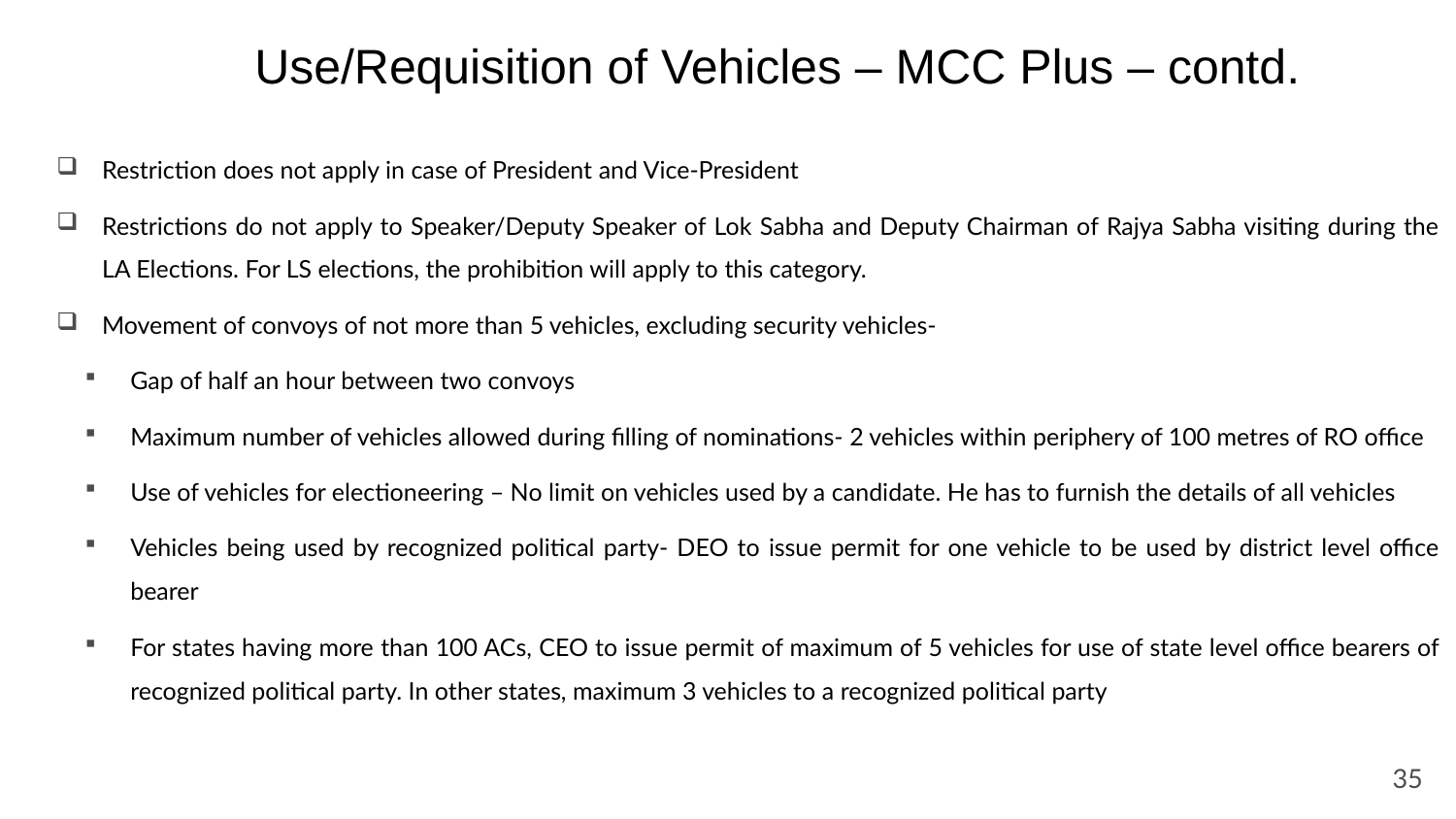

# Use/Requisition of Vehicles – MCC Plus – contd.
Restriction does not apply in case of President and Vice-President
Restrictions do not apply to Speaker/Deputy Speaker of Lok Sabha and Deputy Chairman of Rajya Sabha visiting during the LA Elections. For LS elections, the prohibition will apply to this category.
Movement of convoys of not more than 5 vehicles, excluding security vehicles-
Gap of half an hour between two convoys
Maximum number of vehicles allowed during filling of nominations- 2 vehicles within periphery of 100 metres of RO office
Use of vehicles for electioneering – No limit on vehicles used by a candidate. He has to furnish the details of all vehicles
Vehicles being used by recognized political party- DEO to issue permit for one vehicle to be used by district level office bearer
For states having more than 100 ACs, CEO to issue permit of maximum of 5 vehicles for use of state level office bearers of recognized political party. In other states, maximum 3 vehicles to a recognized political party
35